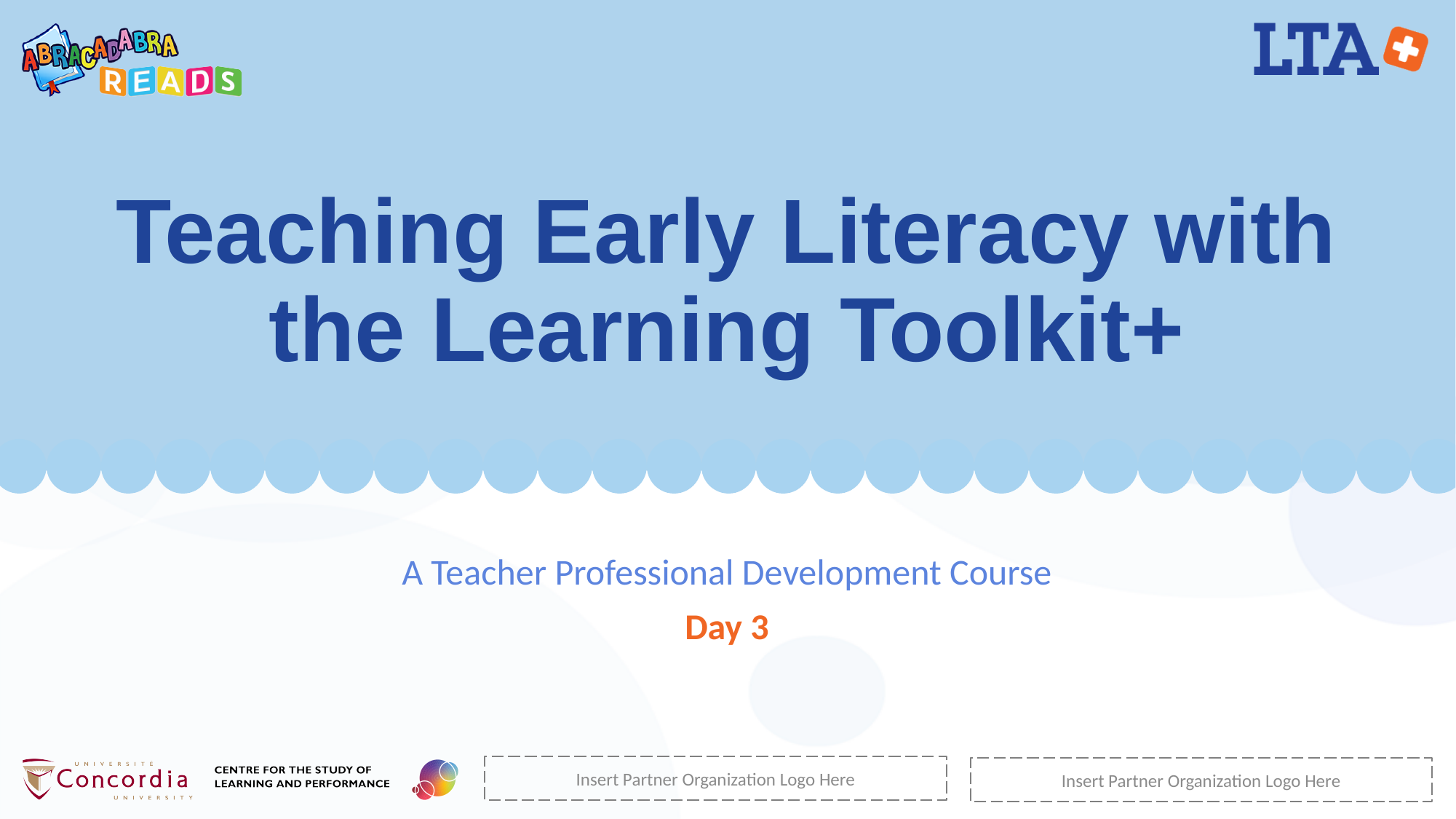

# Teaching Early Literacy with the Learning Toolkit+
A Teacher Professional Development Course
Day 3